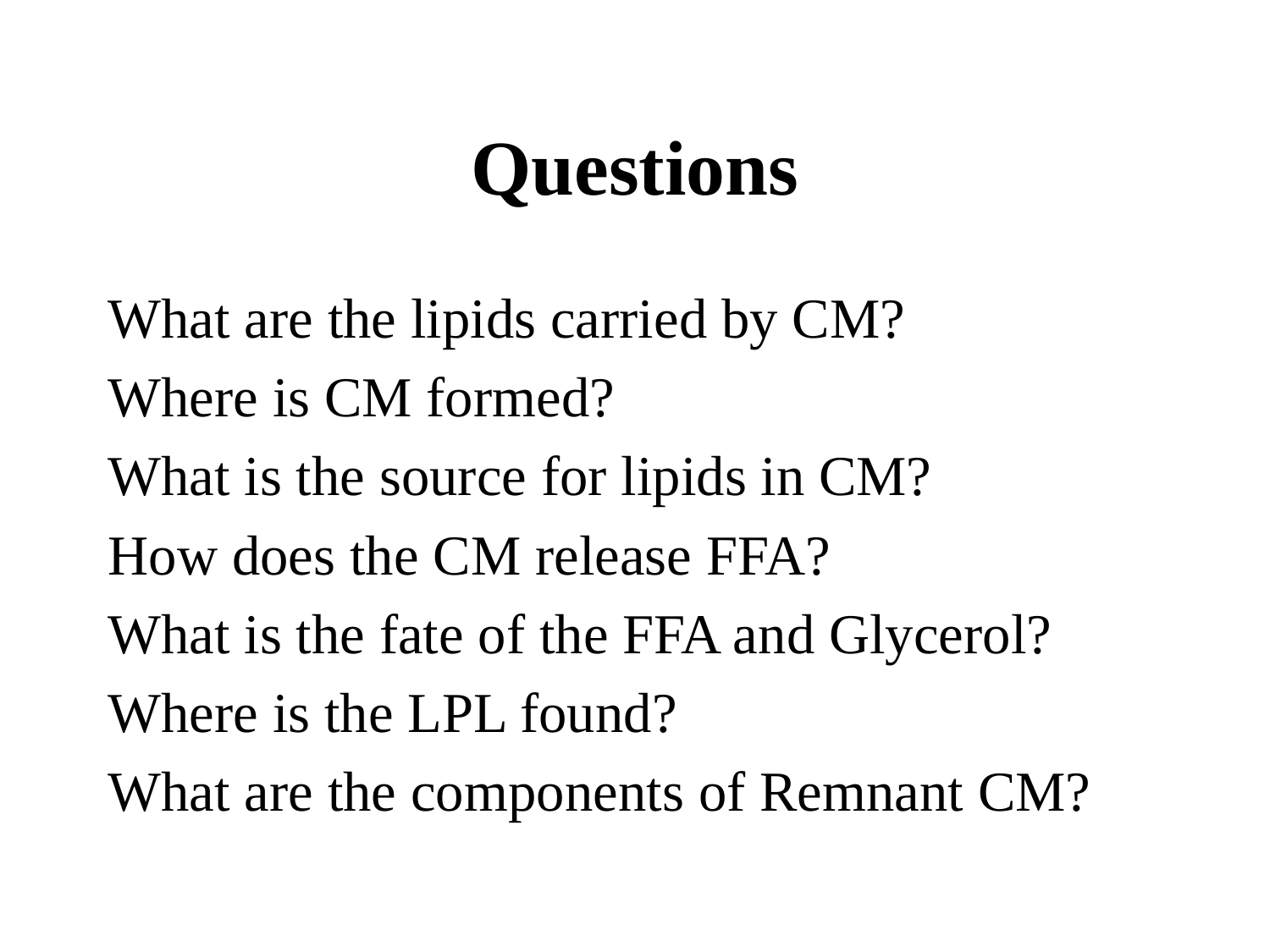

# Questions
What are the lipids carried by CM?
Where is CM formed?
What is the source for lipids in CM?
How does the CM release FFA?
What is the fate of the FFA and Glycerol?
Where is the LPL found?
What are the components of Remnant CM?